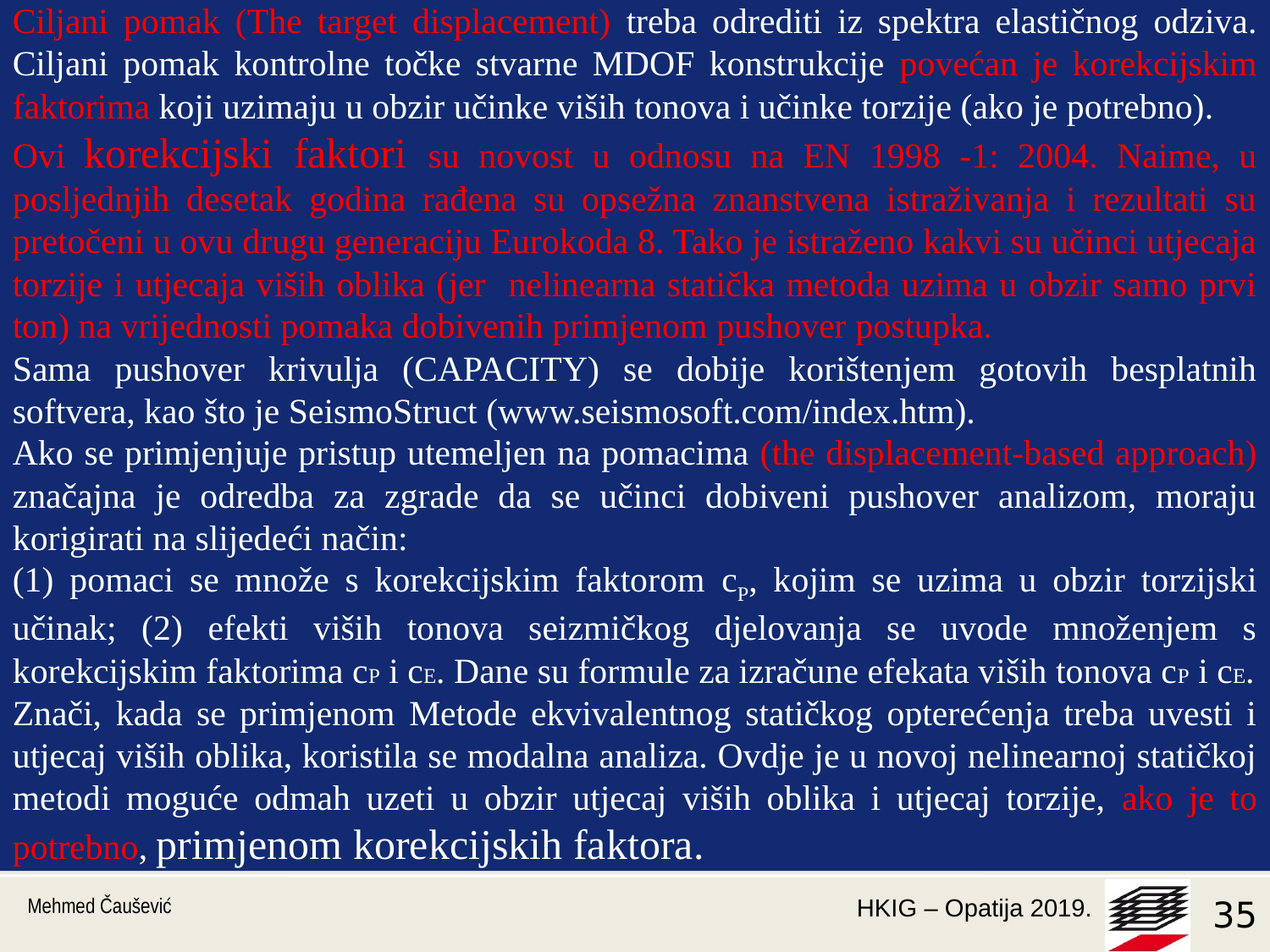

Ciljani pomak (The target displacement) treba odrediti iz spektra elastičnog odziva. Ciljani pomak kontrolne točke stvarne MDOF konstrukcije povećan je korekcijskim faktorima koji uzimaju u obzir učinke viših tonova i učinke torzije (ako je potrebno).
Ovi korekcijski faktori su novost u odnosu na EN 1998 -1: 2004. Naime, u posljednjih desetak godina rađena su opsežna znanstvena istraživanja i rezultati su pretočeni u ovu drugu generaciju Eurokoda 8. Tako je istraženo kakvi su učinci utjecaja torzije i utjecaja viših oblika (jer  nelinearna statička metoda uzima u obzir samo prvi ton) na vrijednosti pomaka dobivenih primjenom pushover postupka.
Sama pushover krivulja (CAPACITY) se dobije korištenjem gotovih besplatnih softvera, kao što je SeismoStruct (www.seismosoft.com/index.htm).
Ako se primjenjuje pristup utemeljen na pomacima (the displacement-based approach) značajna je odredba za zgrade da se učinci dobiveni pushover analizom, moraju korigirati na slijedeći način:
(1) pomaci se množe s korekcijskim faktorom cP, kojim se uzima u obzir torzijski učinak; (2) efekti viših tonova seizmičkog djelovanja se uvode množenjem s korekcijskim faktorima cP i cE. Dane su formule za izračune efekata viših tonova cP i cE.
Znači, kada se primjenom Metode ekvivalentnog statičkog opterećenja treba uvesti i utjecaj viših oblika, koristila se modalna analiza. Ovdje je u novoj nelinearnoj statičkoj metodi moguće odmah uzeti u obzir utjecaj viših oblika i utjecaj torzije, ako je to potrebno, primjenom korekcijskih faktora.
Mehmed Čaušević
35